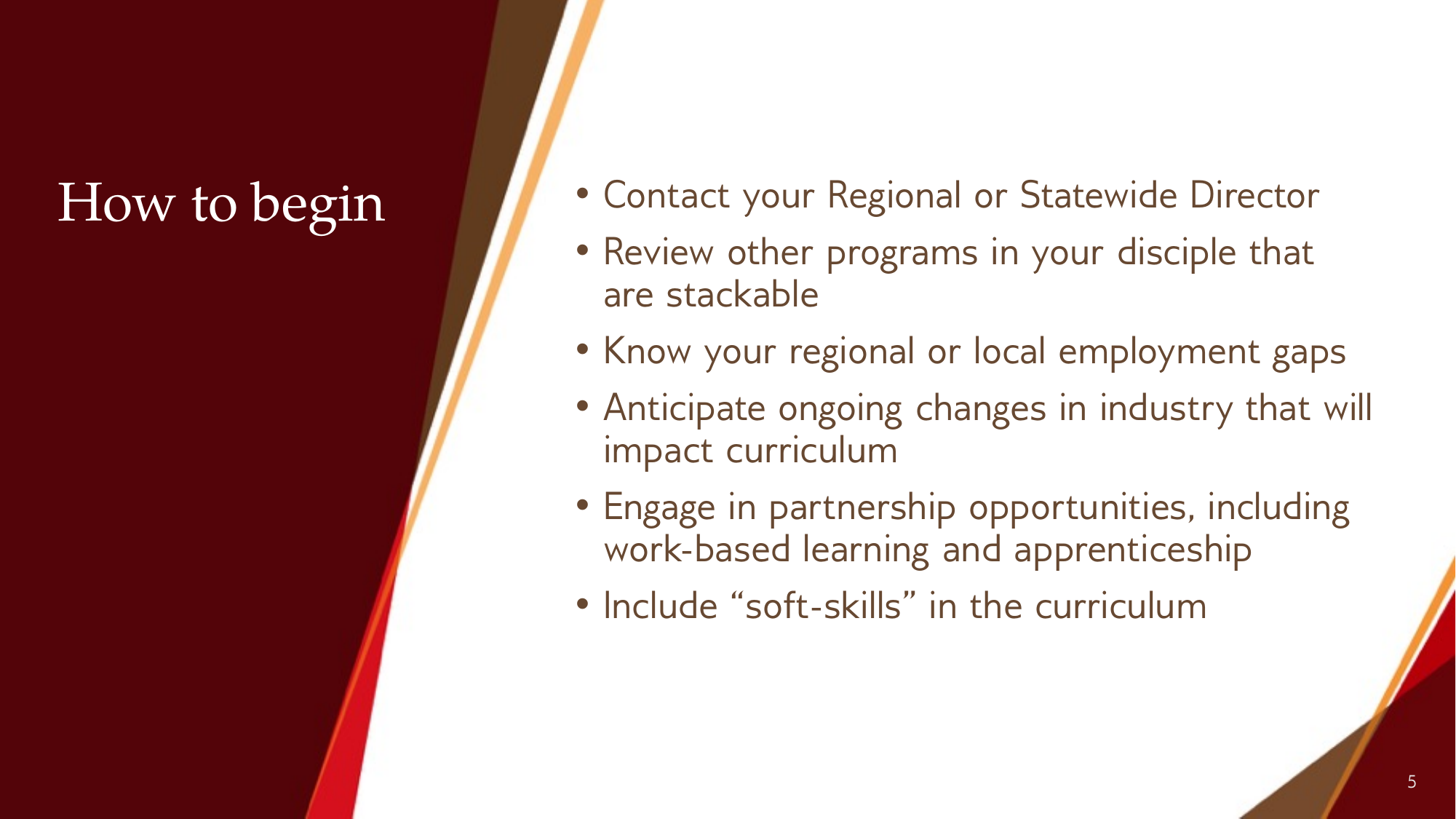

# How to begin
Contact your Regional or Statewide Director
Review other programs in your disciple that are stackable
Know your regional or local employment gaps
Anticipate ongoing changes in industry that will impact curriculum
Engage in partnership opportunities, including work-based learning and apprenticeship
Include “soft-skills” in the curriculum

5